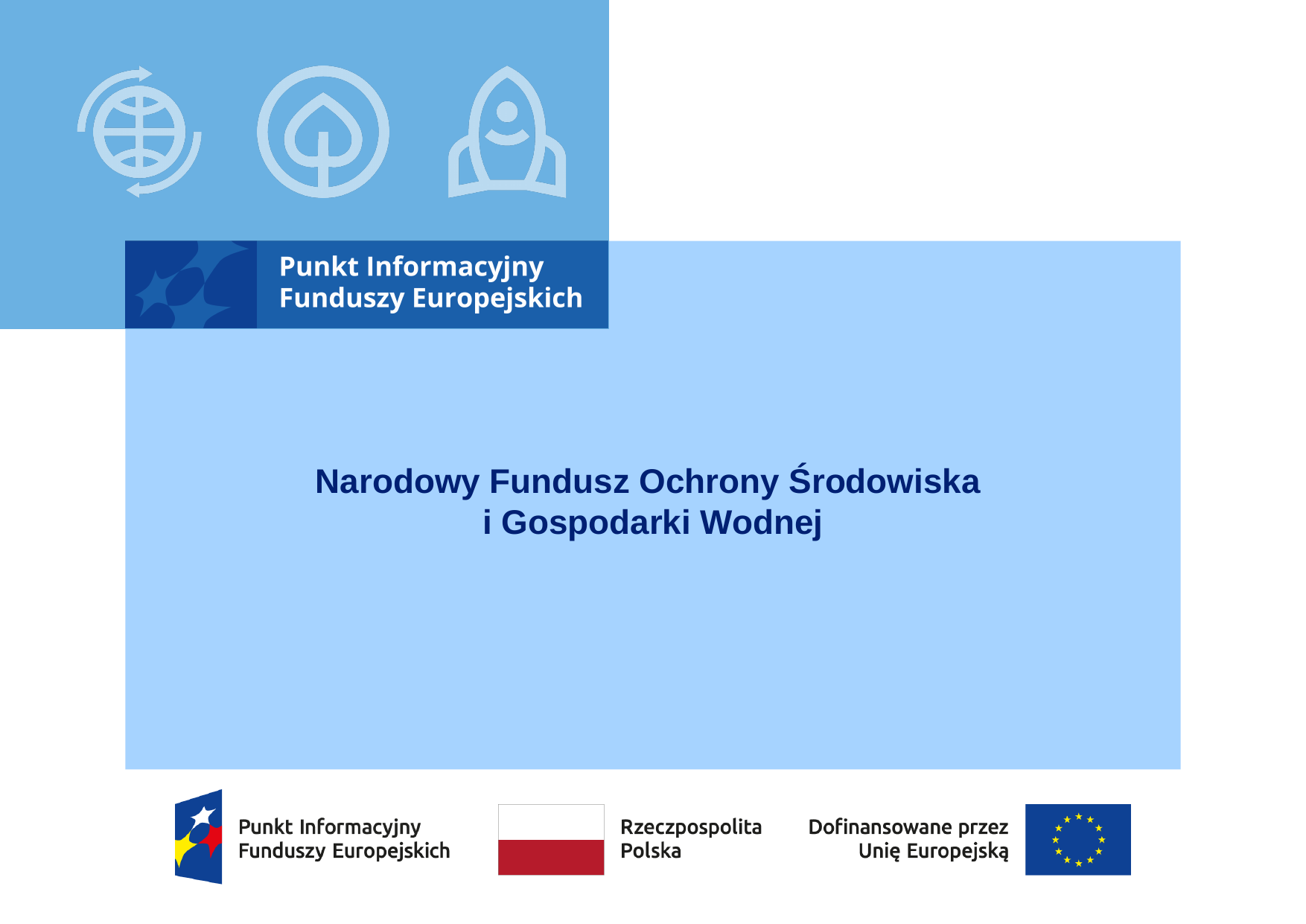

# Narodowy Fundusz Ochrony Środowiska i Gospodarki Wodnej